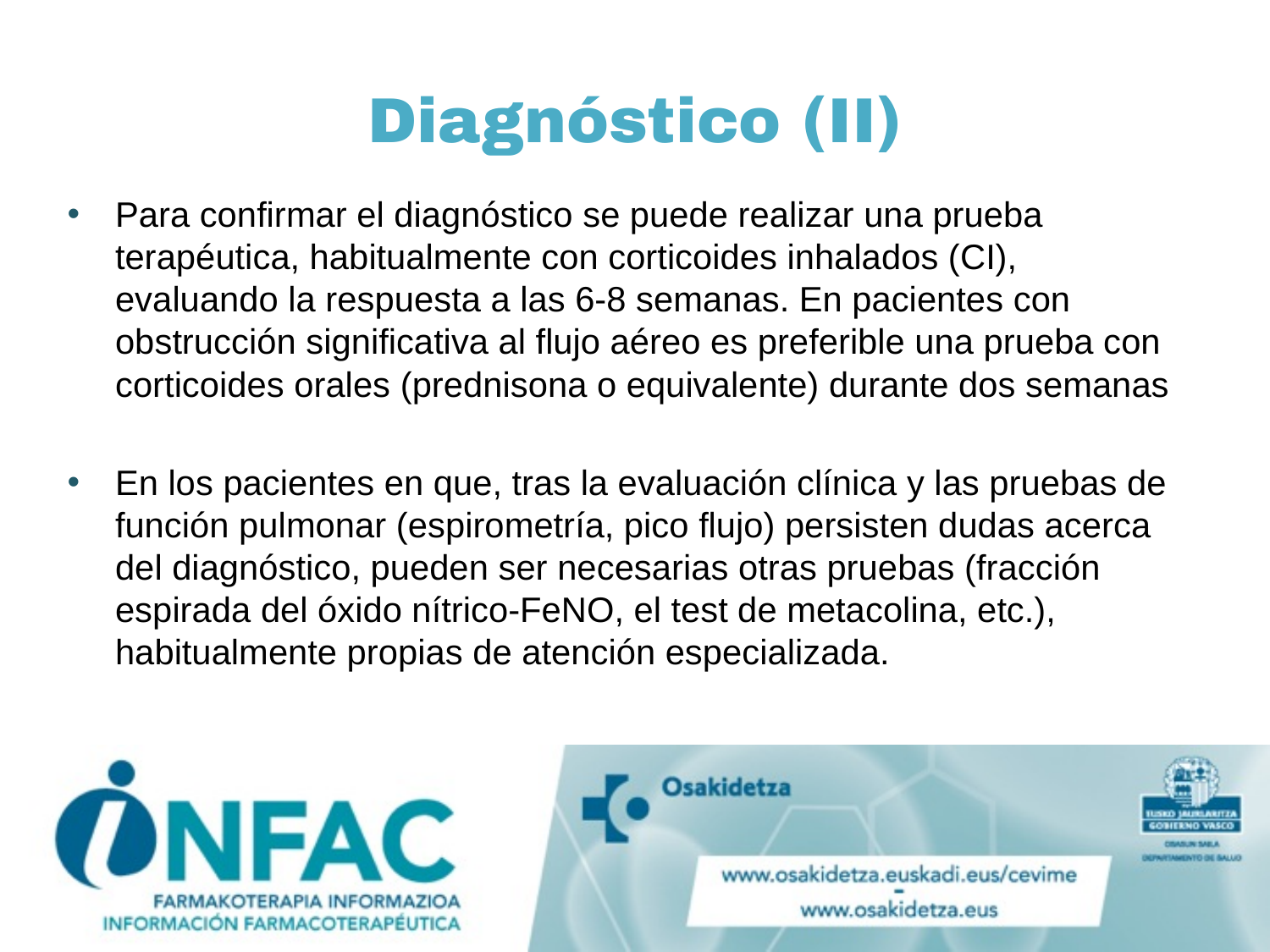

# Diagnóstico (II)
Para confirmar el diagnóstico se puede realizar una prueba terapéutica, habitualmente con corticoides inhalados (CI), evaluando la respuesta a las 6-8 semanas. En pacientes con obstrucción significativa al flujo aéreo es preferible una prueba con corticoides orales (prednisona o equivalente) durante dos semanas

En los pacientes en que, tras la evaluación clínica y las pruebas de función pulmonar (espirometría, pico flujo) persisten dudas acerca del diagnóstico, pueden ser necesarias otras pruebas (fracción espirada del óxido nítrico-FeNO, el test de metacolina, etc.), habitualmente propias de atención especializada.